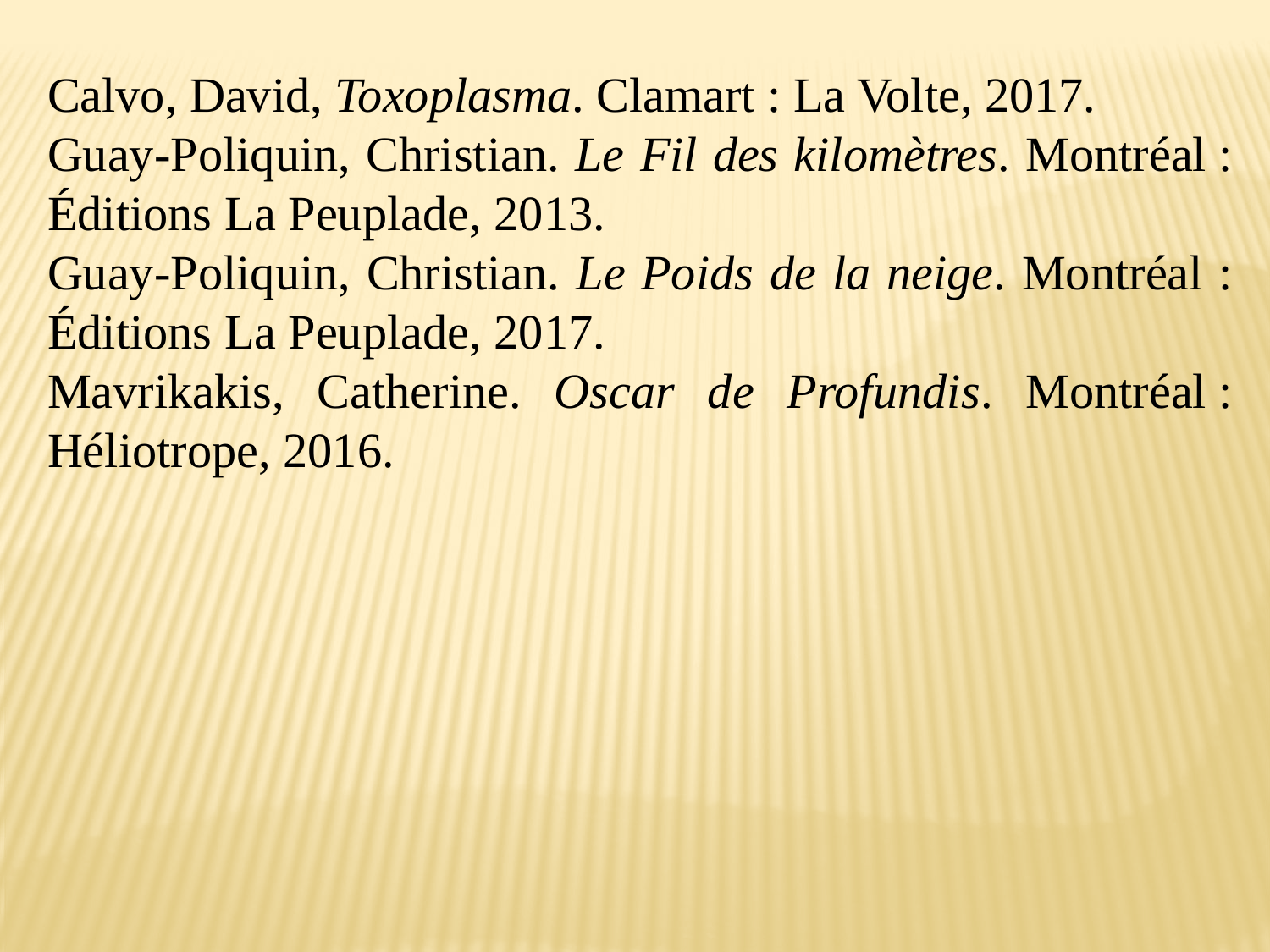

Calvo, David, Toxoplasma. Clamart : La Volte, 2017.
Guay-Poliquin, Christian. Le Fil des kilomètres. Montréal : Éditions La Peuplade, 2013.
Guay-Poliquin, Christian. Le Poids de la neige. Montréal : Éditions La Peuplade, 2017.
Mavrikakis, Catherine. Oscar de Profundis. Montréal : Héliotrope, 2016.